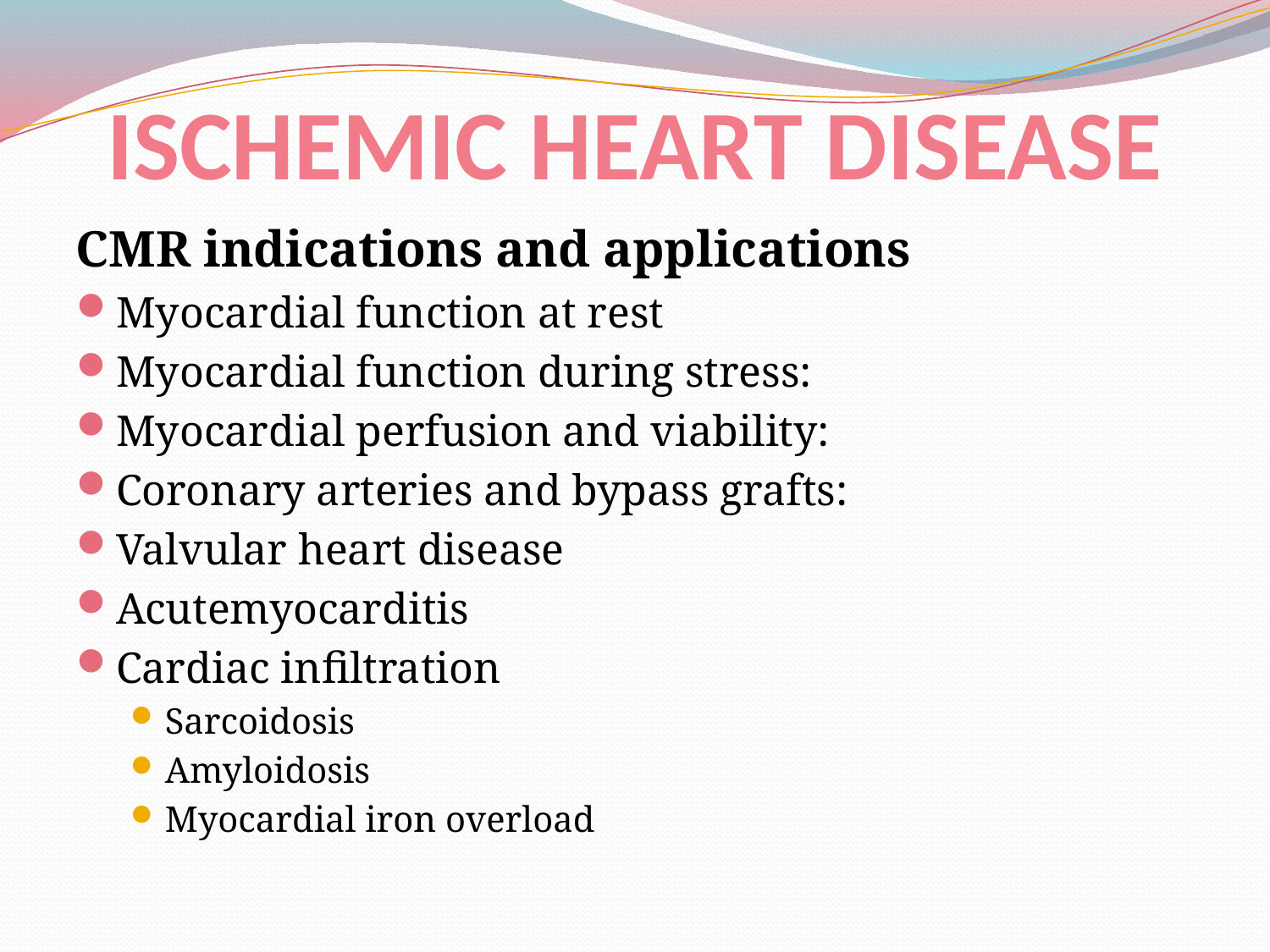

# ISCHEMIC HEART DISEASE
CMR indications and applications
Myocardial function at rest
Myocardial function during stress:
Myocardial perfusion and viability:
Coronary arteries and bypass grafts:
Valvular heart disease
Acutemyocarditis
Cardiac infiltration
Sarcoidosis
Amyloidosis
Myocardial iron overload